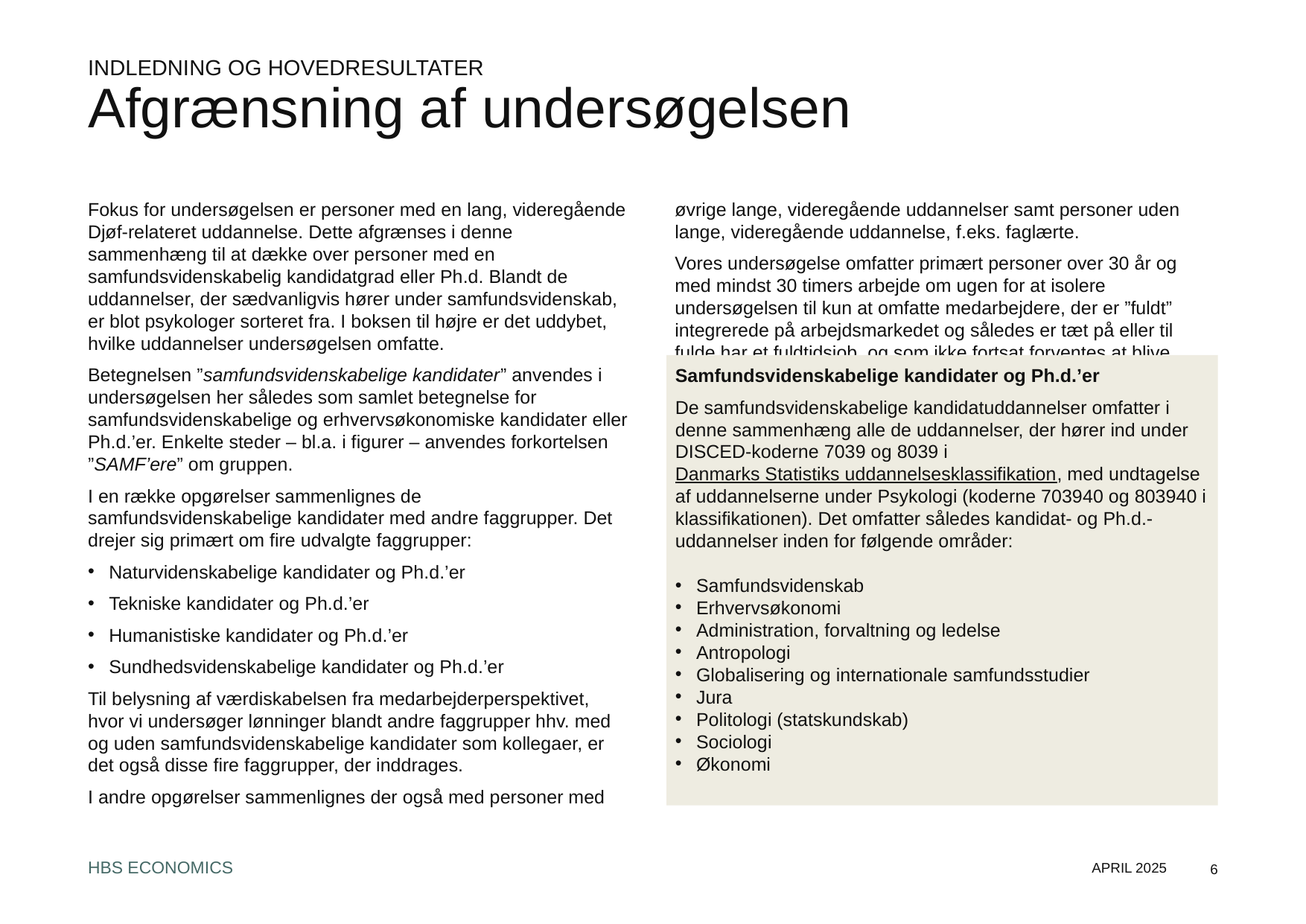

Indledning og hovedresultater
# Afgrænsning af undersøgelsen
Fokus for undersøgelsen er personer med en lang, videregående Djøf-relateret uddannelse. Dette afgrænses i denne sammenhæng til at dække over personer med en samfundsvidenskabelig kandidatgrad eller Ph.d. Blandt de uddannelser, der sædvanligvis hører under samfundsvidenskab, er blot psykologer sorteret fra. I boksen til højre er det uddybet, hvilke uddannelser undersøgelsen omfatte.
Betegnelsen ”samfundsvidenskabelige kandidater” anvendes i undersøgelsen her således som samlet betegnelse for samfundsvidenskabelige og erhvervsøkonomiske kandidater eller Ph.d.’er. Enkelte steder – bl.a. i figurer – anvendes forkortelsen ”SAMF’ere” om gruppen.
I en række opgørelser sammenlignes de samfundsvidenskabelige kandidater med andre faggrupper. Det drejer sig primært om fire udvalgte faggrupper:
Naturvidenskabelige kandidater og Ph.d.’er
Tekniske kandidater og Ph.d.’er
Humanistiske kandidater og Ph.d.’er
Sundhedsvidenskabelige kandidater og Ph.d.’er
Til belysning af værdiskabelsen fra medarbejderperspektivet, hvor vi undersøger lønninger blandt andre faggrupper hhv. med og uden samfundsvidenskabelige kandidater som kollegaer, er det også disse fire faggrupper, der inddrages.
I andre opgørelser sammenlignes der også med personer med øvrige lange, videregående uddannelser samt personer uden lange, videregående uddannelse, f.eks. faglærte.
Vores undersøgelse omfatter primært personer over 30 år og med mindst 30 timers arbejde om ugen for at isolere undersøgelsen til kun at omfatte medarbejdere, der er ”fuldt” integrerede på arbejdsmarkedet og således er tæt på eller til fulde har et fuldtidsjob, og som ikke fortsat forventes at blive involveret i ordinær uddannelse.

Samfundsvidenskabelige kandidater og Ph.d.’er
De samfundsvidenskabelige kandidatuddannelser omfatter i denne sammenhæng alle de uddannelser, der hører ind under DISCED-koderne 7039 og 8039 i Danmarks Statistiks uddannelsesklassifikation, med undtagelse af uddannelserne under Psykologi (koderne 703940 og 803940 i klassifikationen). Det omfatter således kandidat- og Ph.d.-uddannelser inden for følgende områder:

Samfundsvidenskab
Erhvervsøkonomi
Administration, forvaltning og ledelse
Antropologi
Globalisering og internationale samfundsstudier
Jura
Politologi (statskundskab)
Sociologi
Økonomi

april 2025
6